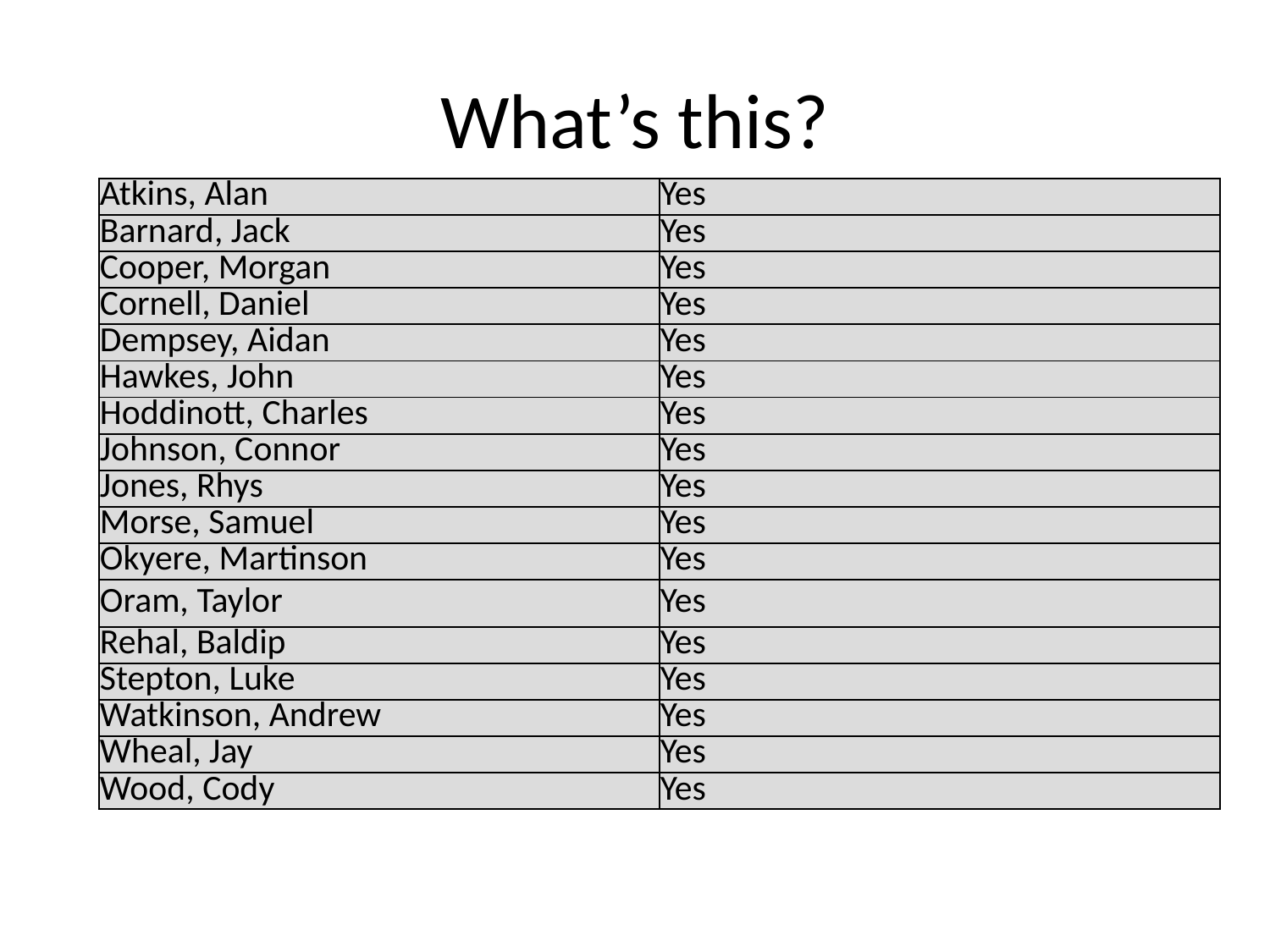

# What’s this?
| Atkins, Alan | Yes |
| --- | --- |
| Barnard, Jack | Yes |
| Cooper, Morgan | Yes |
| Cornell, Daniel | Yes |
| Dempsey, Aidan | Yes |
| Hawkes, John | Yes |
| Hoddinott, Charles | Yes |
| Johnson, Connor | Yes |
| Jones, Rhys | Yes |
| Morse, Samuel | Yes |
| Okyere, Martinson | Yes |
| Oram, Taylor | Yes |
| Rehal, Baldip | Yes |
| Stepton, Luke | Yes |
| Watkinson, Andrew | Yes |
| Wheal, Jay | Yes |
| Wood, Cody | Yes |